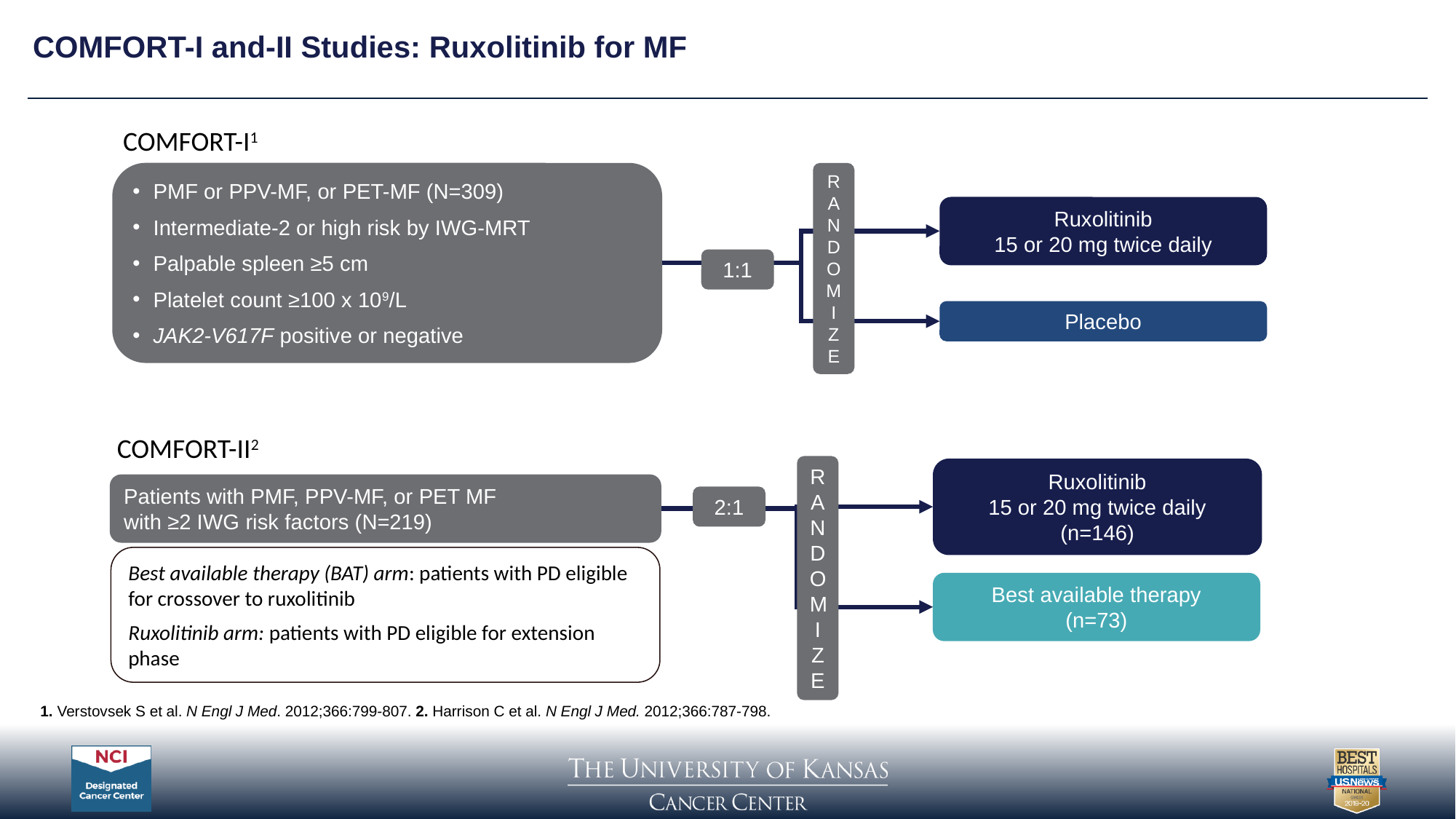

COMFORT-I and-II Studies: Ruxolitinib for MF
COMFORT-I1
PMF or PPV-MF, or PET-MF (N=309)
Intermediate-2 or high risk by IWG-MRT
Palpable spleen ≥5 cm
Platelet count ≥100 x 109/L
JAK2-V617F positive or negative
RANDOMIZE
Ruxolitinib
15 or 20 mg twice daily
1:1
Placebo
COMFORT-II2
RANDOMIZE
Ruxolitinib
15 or 20 mg twice daily
(n=146)
Patients with PMF, PPV-MF, or PET MF
with ≥2 IWG risk factors (N=219)
2:1
Best available therapy (BAT) arm: patients with PD eligible for crossover to ruxolitinib
Ruxolitinib arm: patients with PD eligible for extension phase
Best available therapy
(n=73)
1. Verstovsek S et al. N Engl J Med. 2012;366:799-807. 2. Harrison C et al. N Engl J Med. 2012;366:787-798.